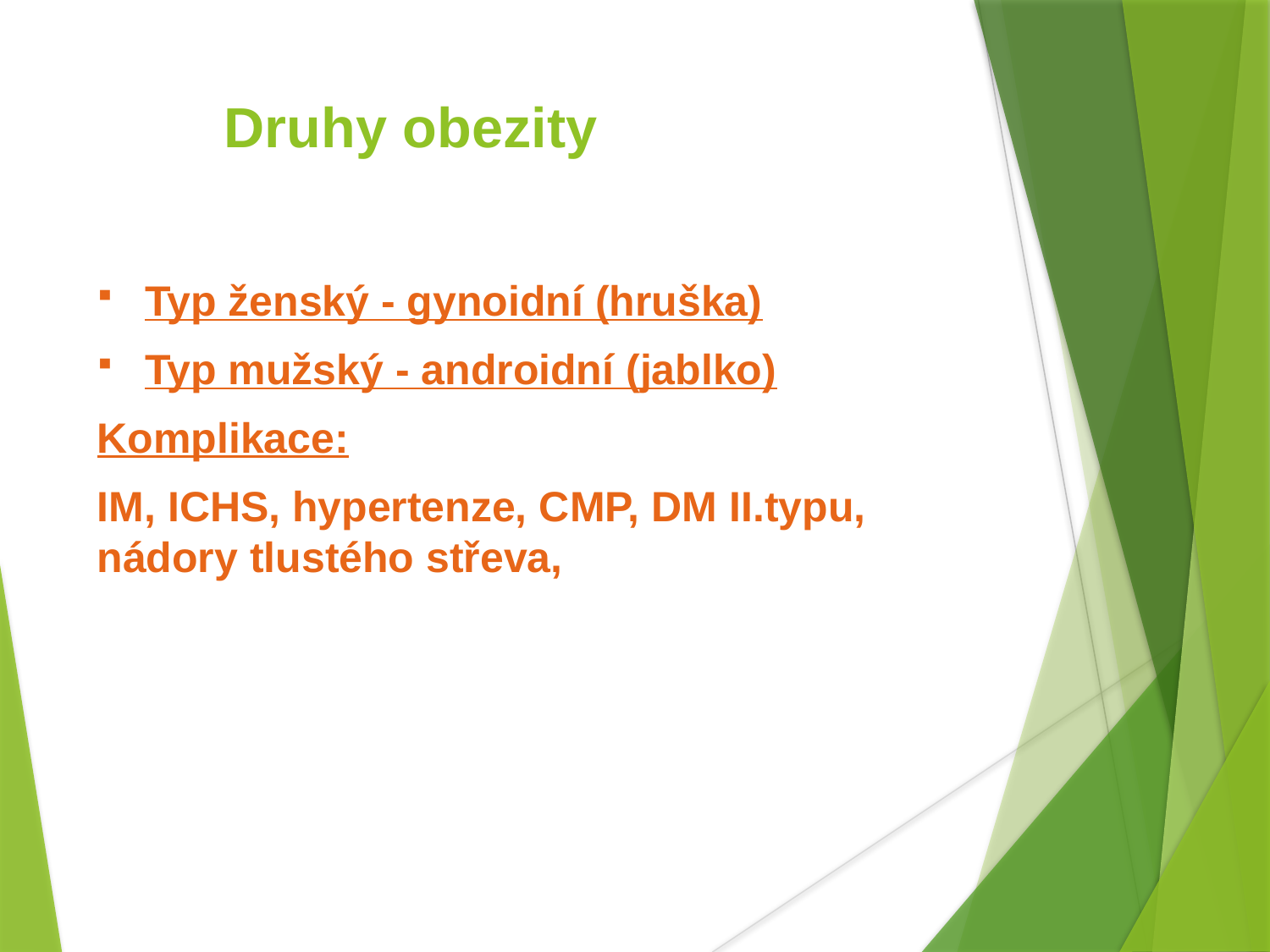

Druhy obezity
Typ ženský - gynoidní (hruška)
Typ mužský - androidní (jablko)
Komplikace:
IM, ICHS, hypertenze, CMP, DM II.typu, nádory tlustého střeva,